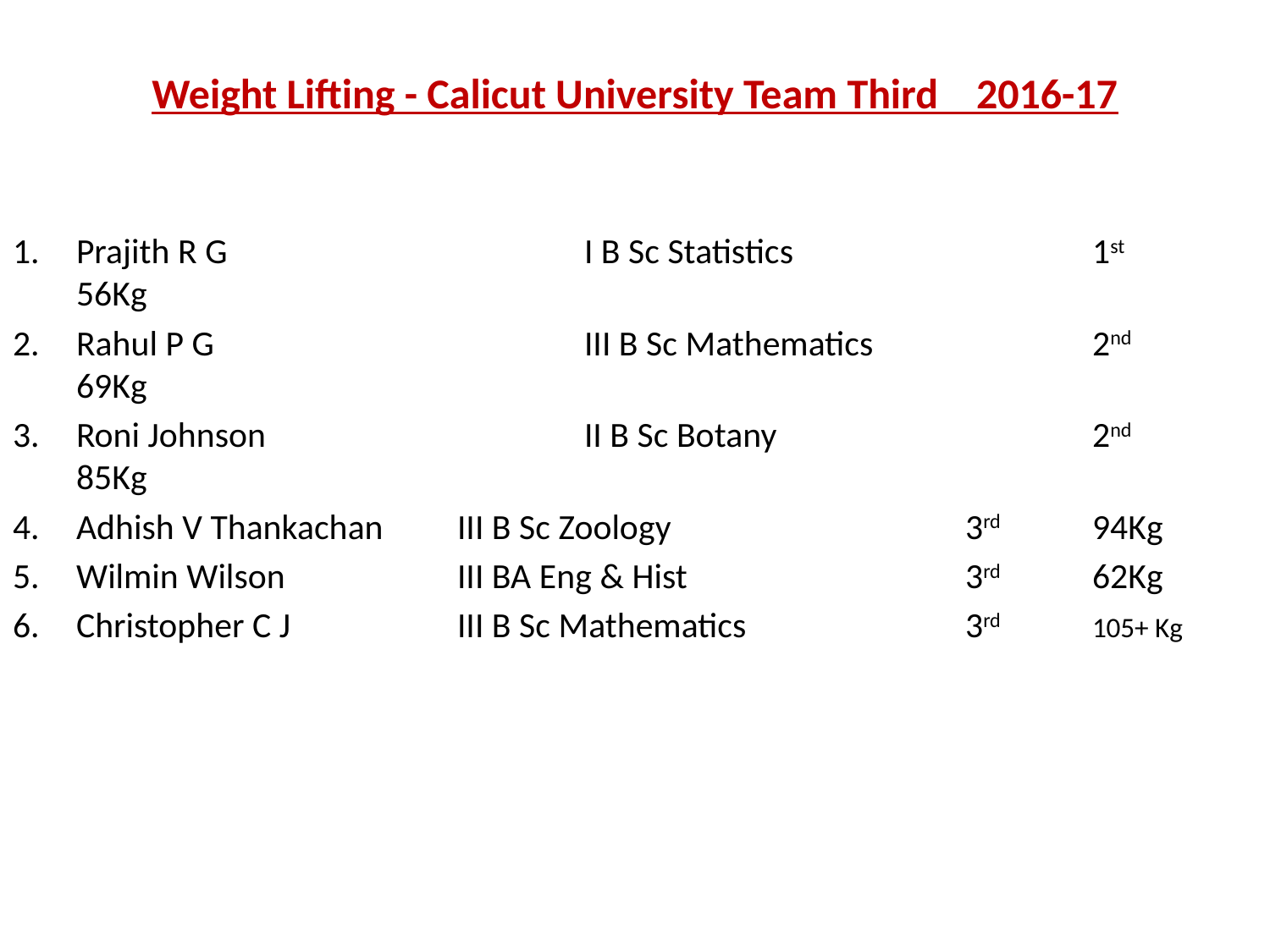

# Weight Lifting - Calicut University Team Third    2016-17
Prajith R G			I B Sc Statistics			1st 	56Kg
Rahul P G			III B Sc Mathematics		2nd 	69Kg
Roni Johnson			II B Sc Botany			2nd	85Kg
Adhish V Thankachan   	III B Sc Zoology			3rd	94Kg
Wilmin Wilson		III BA Eng & Hist			3rd	62Kg
Christopher C J		III B Sc Mathematics		3rd	105+ Kg